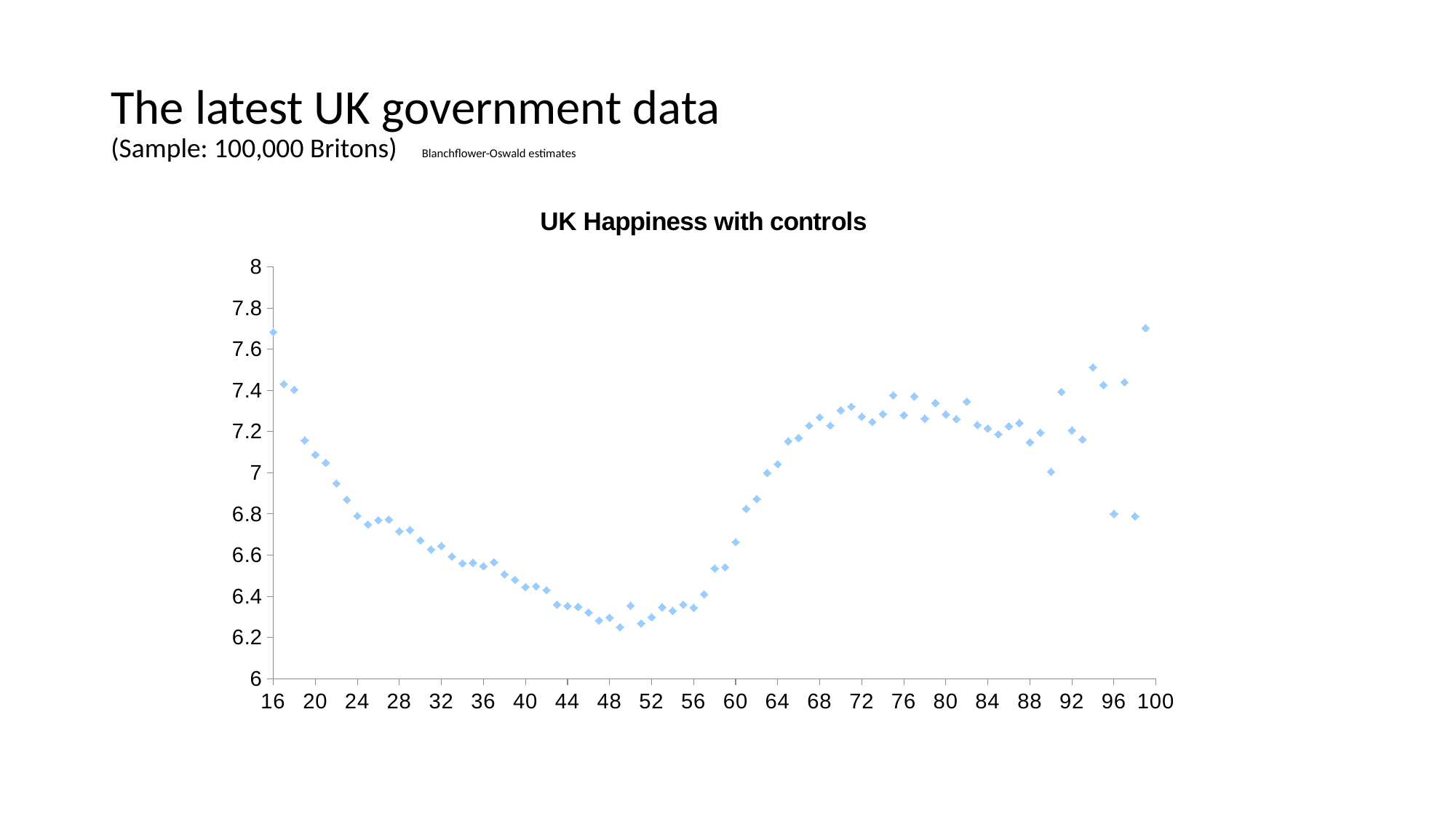

# The latest UK government data (Sample: 100,000 Britons)    Blanchflower-Oswald estimates

### Chart: UK Happiness with controls

| Category |  |
|---|---|